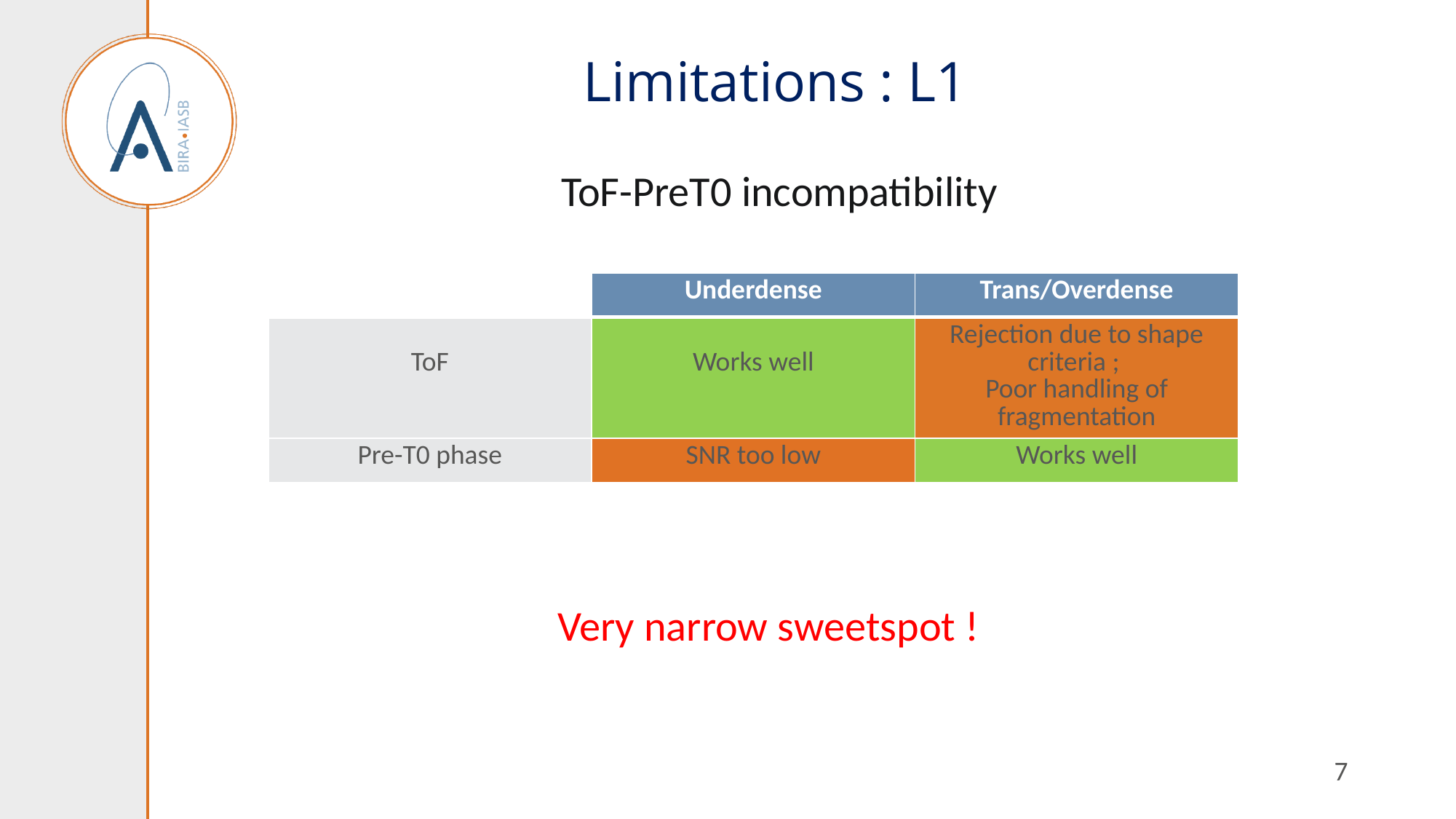

Limitations : L1
ToF-PreT0 incompatibility

|  | Underdense | Trans/Overdense |
| --- | --- | --- |
| ToF | Works well | Rejection due to shape criteria ; Poor handling of fragmentation |
| Pre-T0 phase | SNR too low | Works well |
Very narrow sweetspot !
7